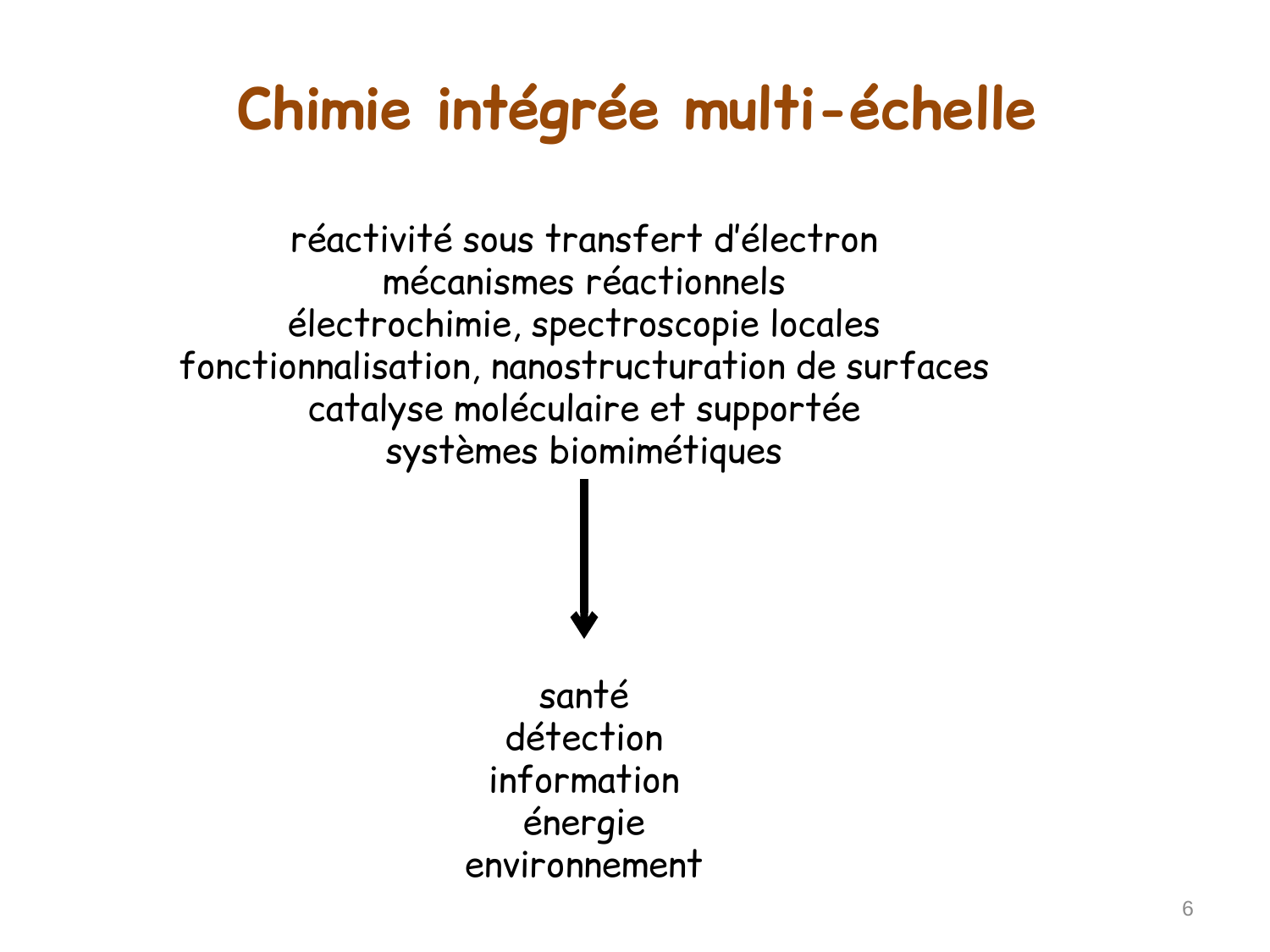

Chimie intégrée multi-échelle
réactivité sous transfert d’électron
mécanismes réactionnels
électrochimie, spectroscopie locales
fonctionnalisation, nanostructuration de surfaces
catalyse moléculaire et supportée
systèmes biomimétiques
santé
détection
information
énergie
environnement
6